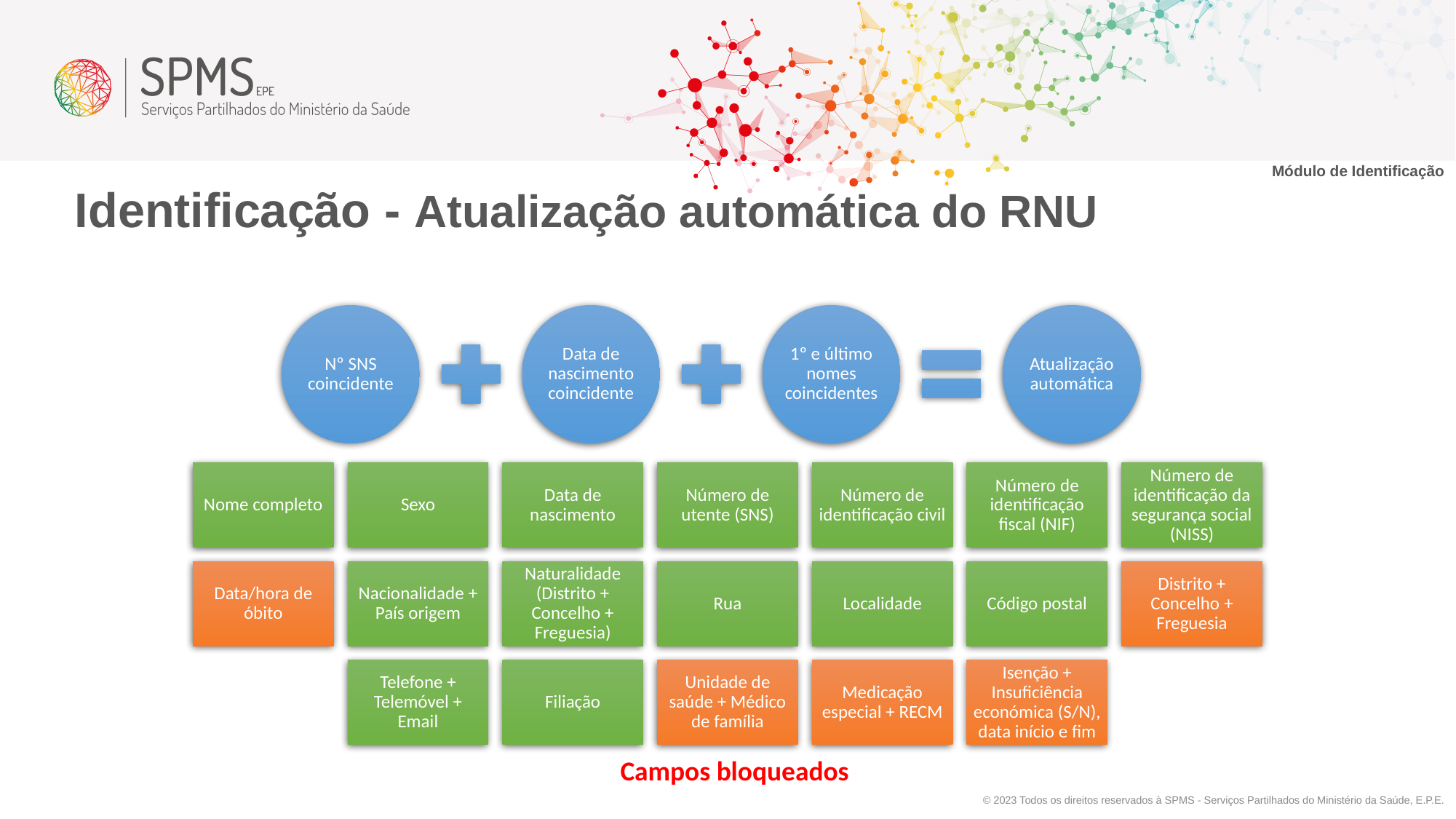

Módulo de Identificação
Identificação - Atualização automática do RNU

Nº SNS coincidente

Data de nascimento coincidente

1º e último nomes coincidentes

Atualização automática
Nome completo
Sexo
Data de nascimento
Número de utente (SNS)
Número de identificação civil
Número de identificação fiscal (NIF)
Número de identificação da segurança social (NISS)
Data/hora de óbito
Nacionalidade + País origem
Naturalidade (Distrito + Concelho + Freguesia)
Rua
Localidade
Código postal
Distrito + Concelho + Freguesia
Telefone + Telemóvel + Email
Filiação
Unidade de saúde + Médico de família
Medicação especial + RECM
Isenção + Insuficiência económica (S/N), data início e fim
Campos bloqueados
© 2023 Todos os direitos reservados à SPMS - Serviços Partilhados do Ministério da Saúde, E.P.E.